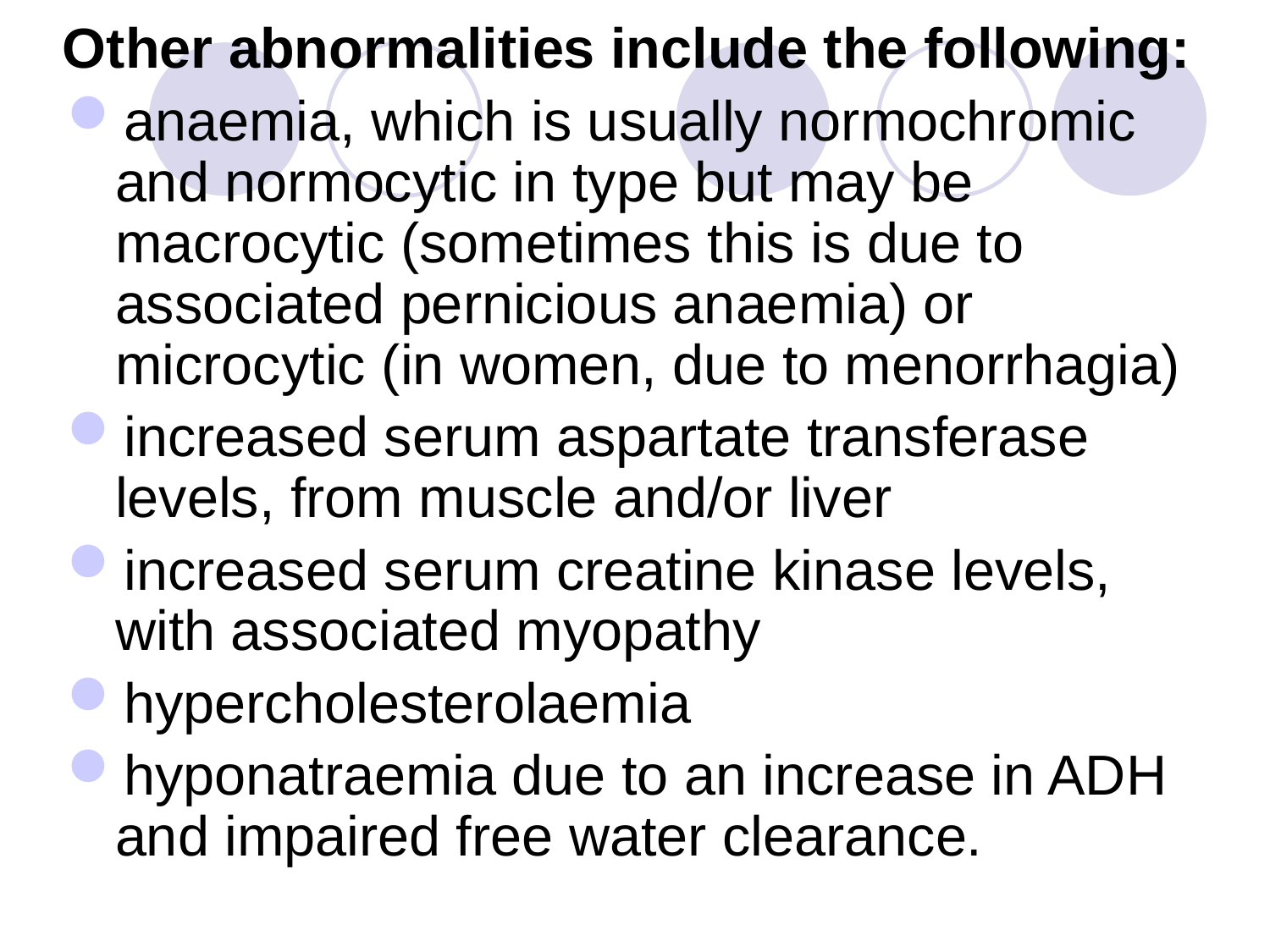

# Other abnormalities include the following:
anaemia, which is usually normochromic and normocytic in type but may be macrocytic (sometimes this is due to associated pernicious anaemia) or microcytic (in women, due to menorrhagia)
increased serum aspartate transferase levels, from muscle and/or liver
increased serum creatine kinase levels, with associated myopathy
hypercholesterolaemia
hyponatraemia due to an increase in ADH and impaired free water clearance.